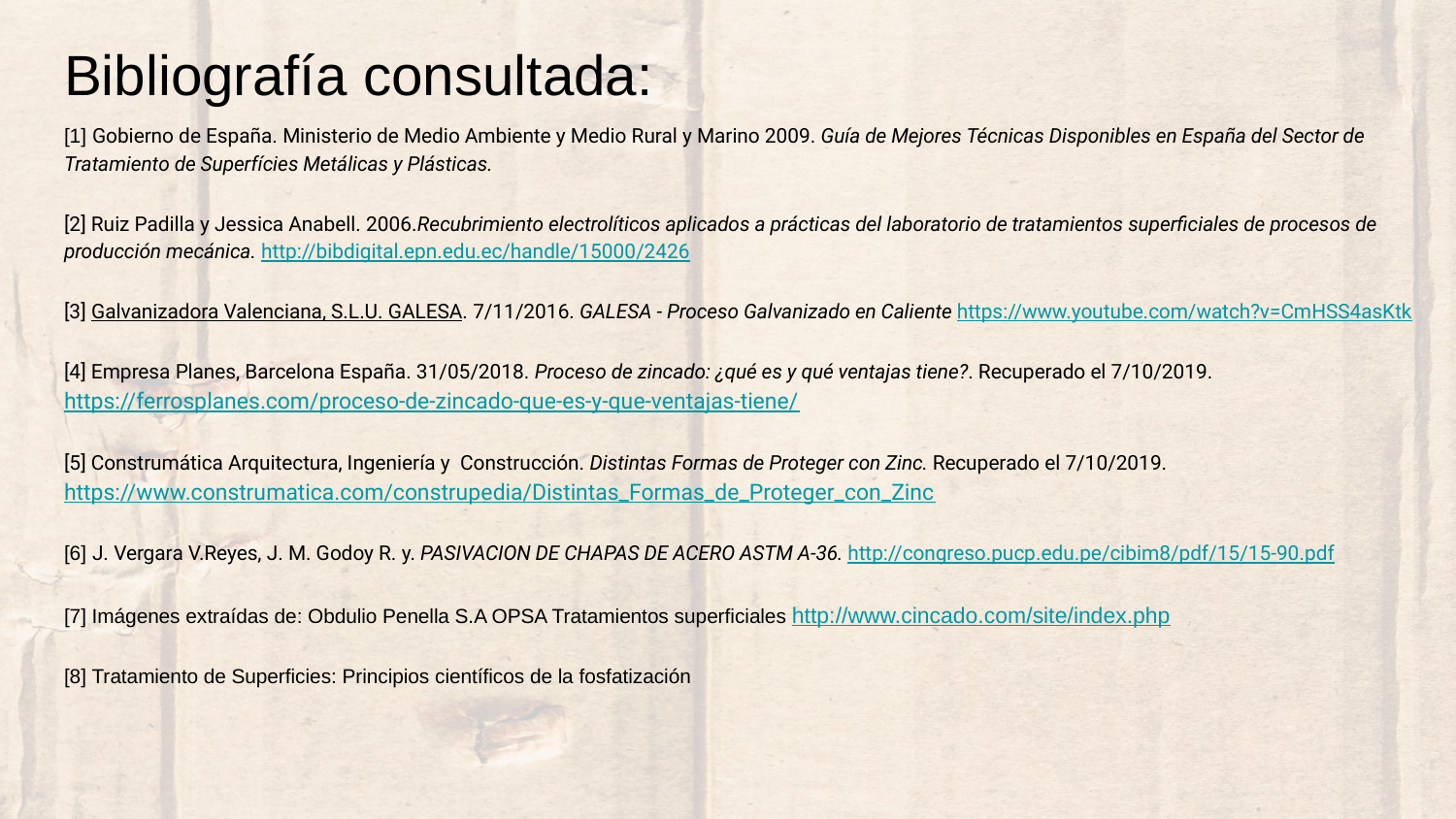

# Bibliografía consultada:
[1] Gobierno de España. Ministerio de Medio Ambiente y Medio Rural y Marino 2009. Guía de Mejores Técnicas Disponibles en España del Sector de Tratamiento de Superfícies Metálicas y Plásticas.
[2] Ruiz Padilla y Jessica Anabell. 2006.Recubrimiento electrolíticos aplicados a prácticas del laboratorio de tratamientos superficiales de procesos de producción mecánica. http://bibdigital.epn.edu.ec/handle/15000/2426
[3] Galvanizadora Valenciana, S.L.U. GALESA. 7/11/2016. GALESA - Proceso Galvanizado en Caliente https://www.youtube.com/watch?v=CmHSS4asKtk
[4] Empresa Planes, Barcelona España. 31/05/2018. Proceso de zincado: ¿qué es y qué ventajas tiene?. Recuperado el 7/10/2019. https://ferrosplanes.com/proceso-de-zincado-que-es-y-que-ventajas-tiene/
[5] Construmática Arquitectura, Ingeniería y  Construcción. Distintas Formas de Proteger con Zinc. Recuperado el 7/10/2019. https://www.construmatica.com/construpedia/Distintas_Formas_de_Proteger_con_Zinc
[6] J. Vergara V.Reyes, J. M. Godoy R. y. PASIVACION DE CHAPAS DE ACERO ASTM A-36. http://congreso.pucp.edu.pe/cibim8/pdf/15/15-90.pdf
[7] Imágenes extraídas de: Obdulio Penella S.A OPSA Tratamientos superficiales http://www.cincado.com/site/index.php
[8] Tratamiento de Superficies: Principios científicos de la fosfatización